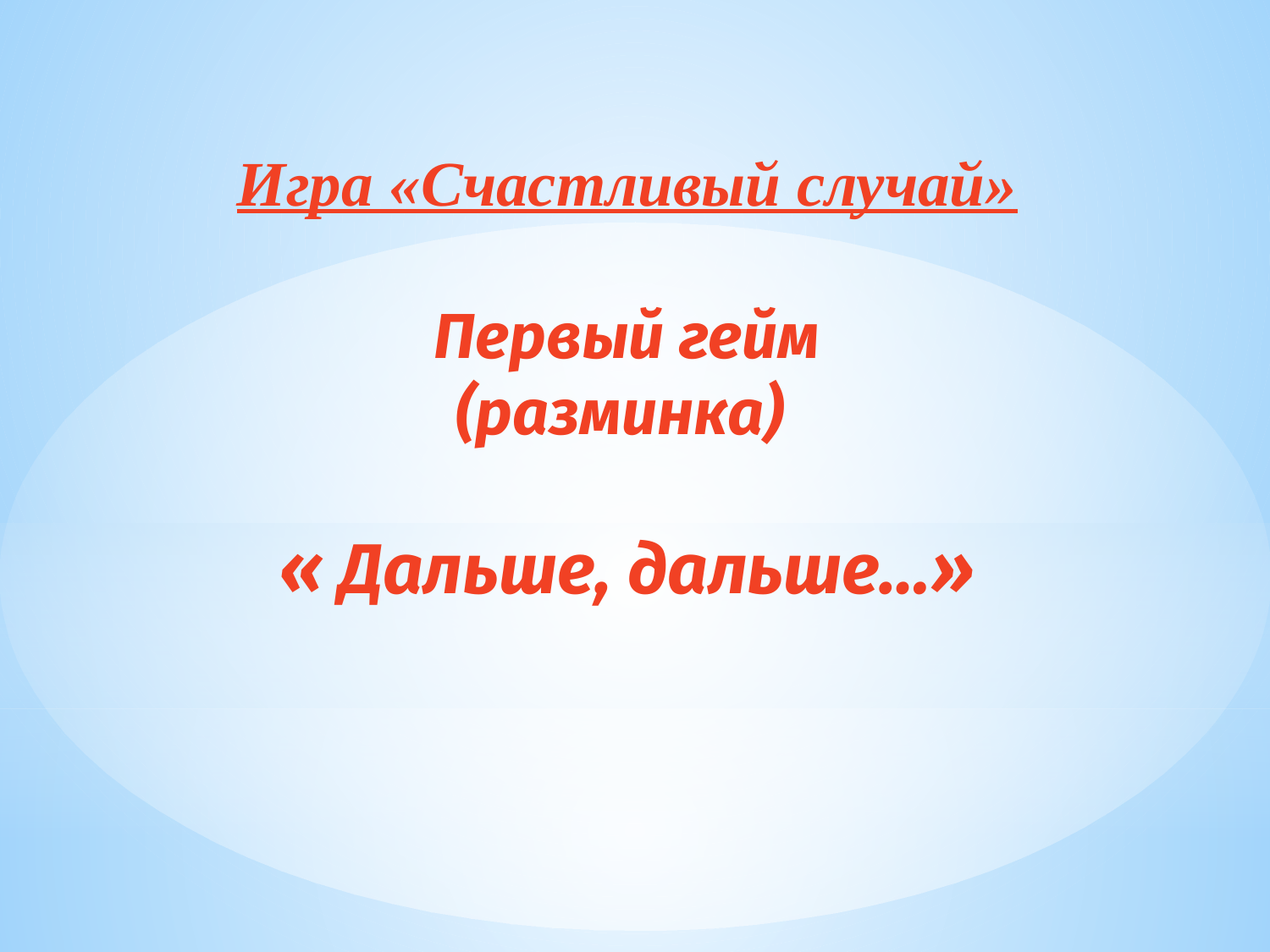

# Игра «Счастливый случай» Первый гейм (разминка) « Дальше, дальше…»